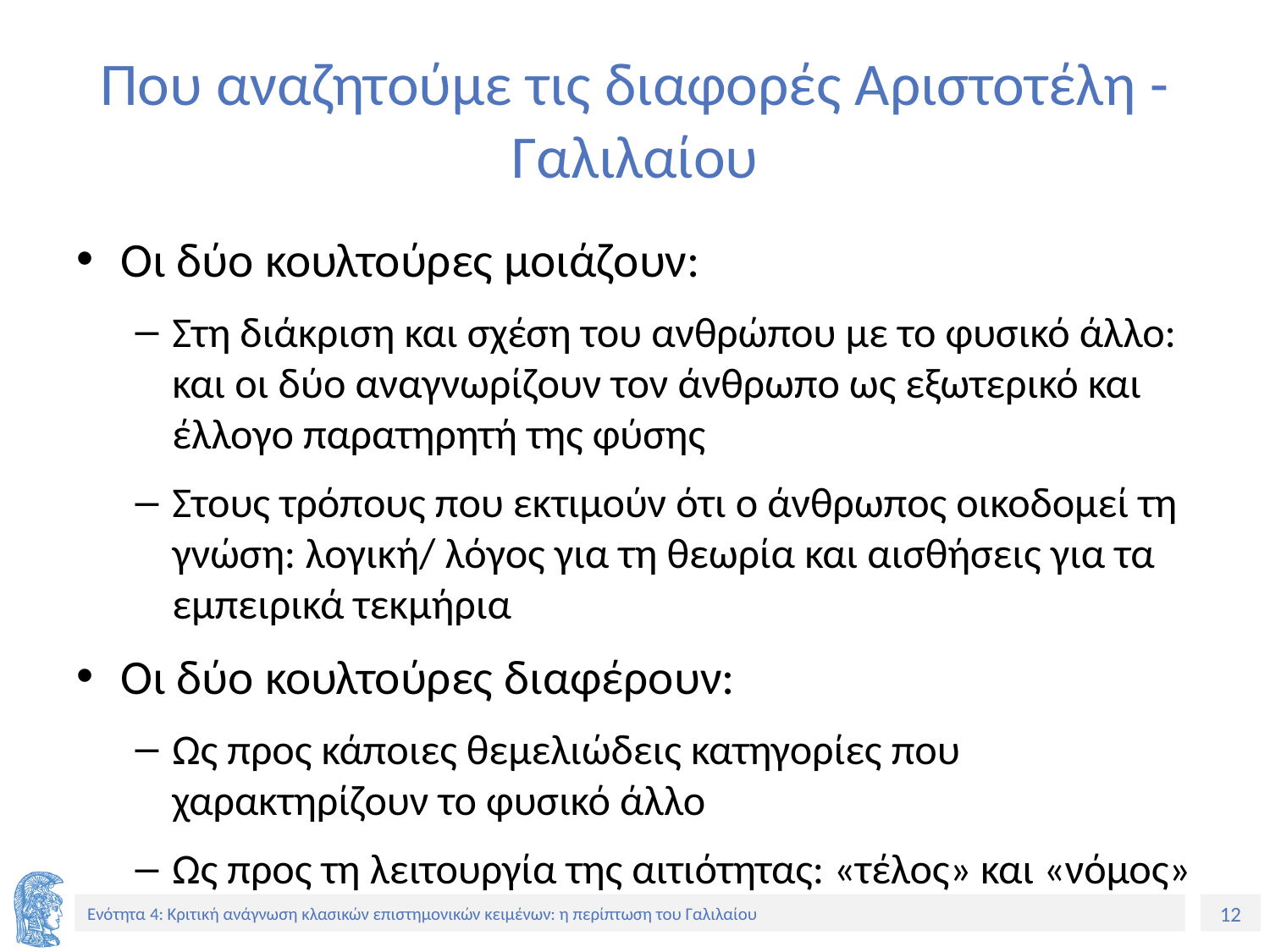

# Που αναζητούμε τις διαφορές Αριστοτέλη - Γαλιλαίου
Οι δύο κουλτούρες μοιάζουν:
Στη διάκριση και σχέση του ανθρώπου με το φυσικό άλλο: και οι δύο αναγνωρίζουν τον άνθρωπο ως εξωτερικό και έλλογο παρατηρητή της φύσης
Στους τρόπους που εκτιμούν ότι ο άνθρωπος οικοδομεί τη γνώση: λογική/ λόγος για τη θεωρία και αισθήσεις για τα εμπειρικά τεκμήρια
Οι δύο κουλτούρες διαφέρουν:
Ως προς κάποιες θεμελιώδεις κατηγορίες που χαρακτηρίζουν το φυσικό άλλο
Ως προς τη λειτουργία της αιτιότητας: «τέλος» και «νόμος»